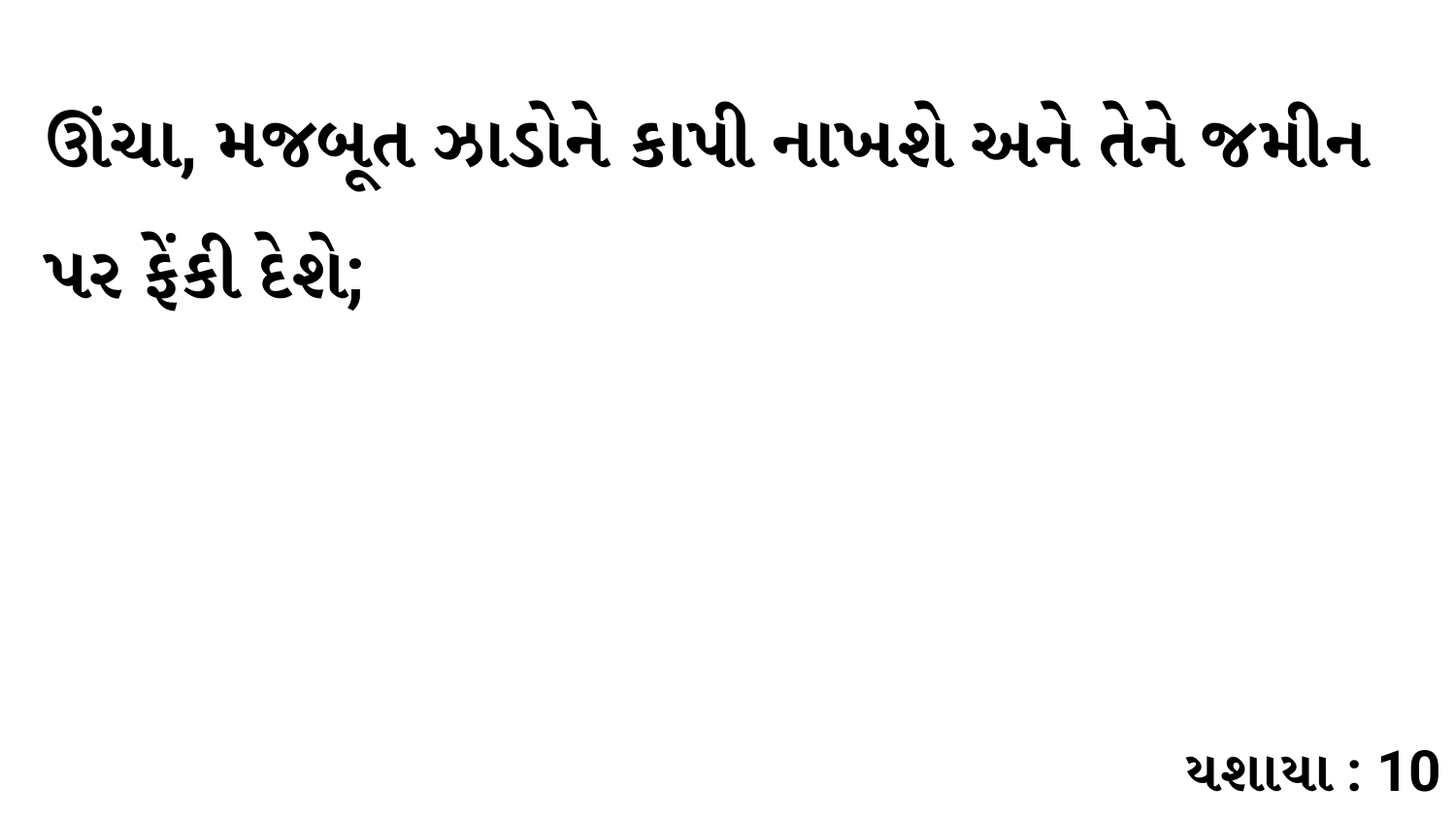

ઊંચા, મજબૂત ઝાડોને કાપી નાખશે અને તેને જમીન પર ફેંકી દેશે;
યશાયા : 10